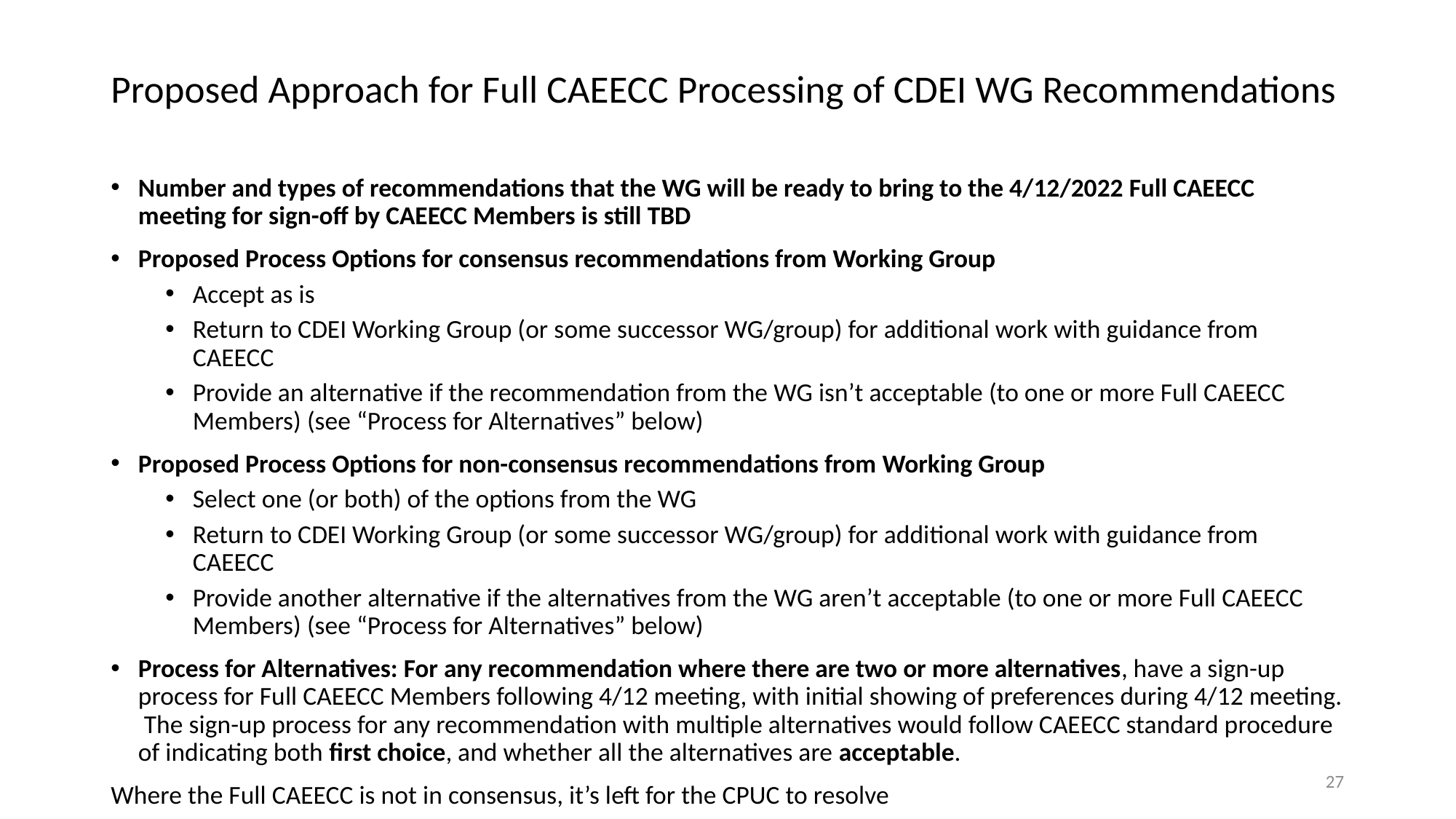

# Proposed Approach for Full CAEECC Processing of CDEI WG Recommendations
Number and types of recommendations that the WG will be ready to bring to the 4/12/2022 Full CAEECC meeting for sign-off by CAEECC Members is still TBD
Proposed Process Options for consensus recommendations from Working Group
Accept as is
Return to CDEI Working Group (or some successor WG/group) for additional work with guidance from CAEECC
Provide an alternative if the recommendation from the WG isn’t acceptable (to one or more Full CAEECC Members) (see “Process for Alternatives” below)
Proposed Process Options for non-consensus recommendations from Working Group
Select one (or both) of the options from the WG
Return to CDEI Working Group (or some successor WG/group) for additional work with guidance from CAEECC
Provide another alternative if the alternatives from the WG aren’t acceptable (to one or more Full CAEECC Members) (see “Process for Alternatives” below)
Process for Alternatives: For any recommendation where there are two or more alternatives, have a sign-up process for Full CAEECC Members following 4/12 meeting, with initial showing of preferences during 4/12 meeting.  The sign-up process for any recommendation with multiple alternatives would follow CAEECC standard procedure of indicating both first choice, and whether all the alternatives are acceptable.
Where the Full CAEECC is not in consensus, it’s left for the CPUC to resolve
This process will be discussed with CDEI WG at the 4th and 5th CDEI meetings, after Full CAEECC weighs in today
27